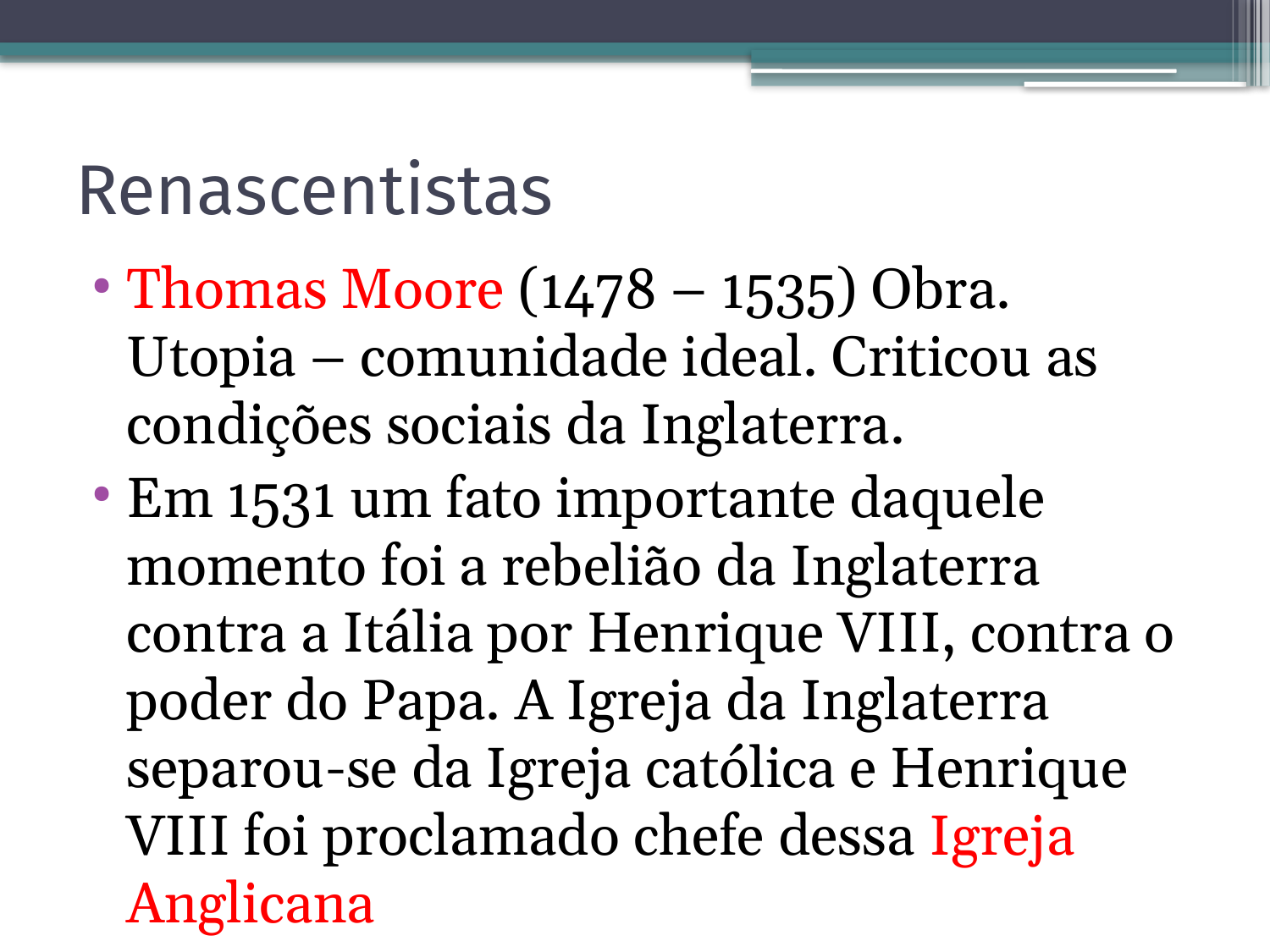

# Renascentistas
Thomas Moore (1478 – 1535) Obra. Utopia – comunidade ideal. Criticou as condições sociais da Inglaterra.
Em 1531 um fato importante daquele momento foi a rebelião da Inglaterra contra a Itália por Henrique VIII, contra o poder do Papa. A Igreja da Inglaterra separou-se da Igreja católica e Henrique VIII foi proclamado chefe dessa Igreja Anglicana